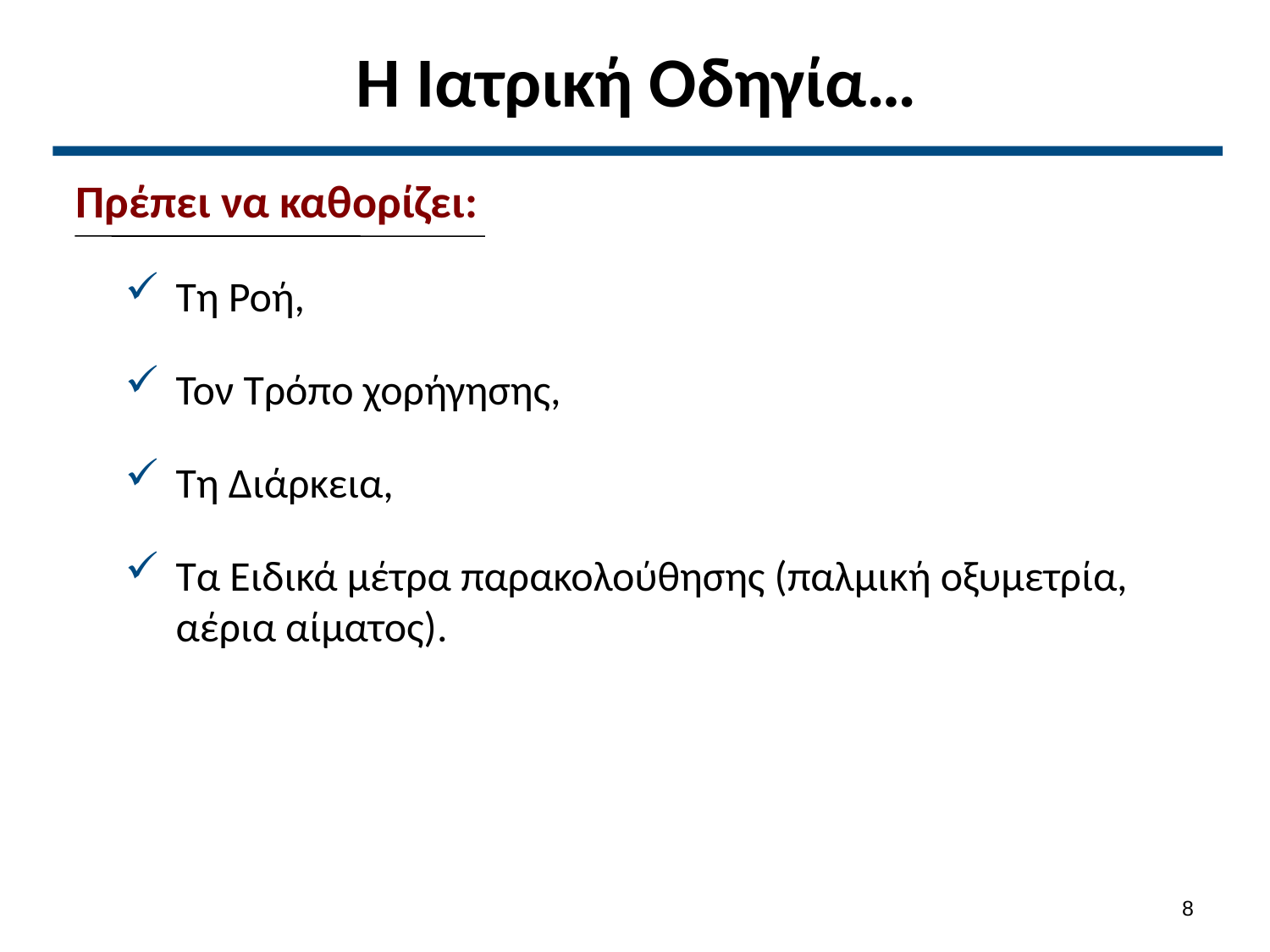

Η Ιατρική Οδηγία…

Πρέπει να καθορίζει:
Τη Ροή,
Τον Τρόπο χορήγησης,
Τη Διάρκεια,
Τα Ειδικά μέτρα παρακολούθησης (παλμική οξυμετρία, αέρια αίματος).

8